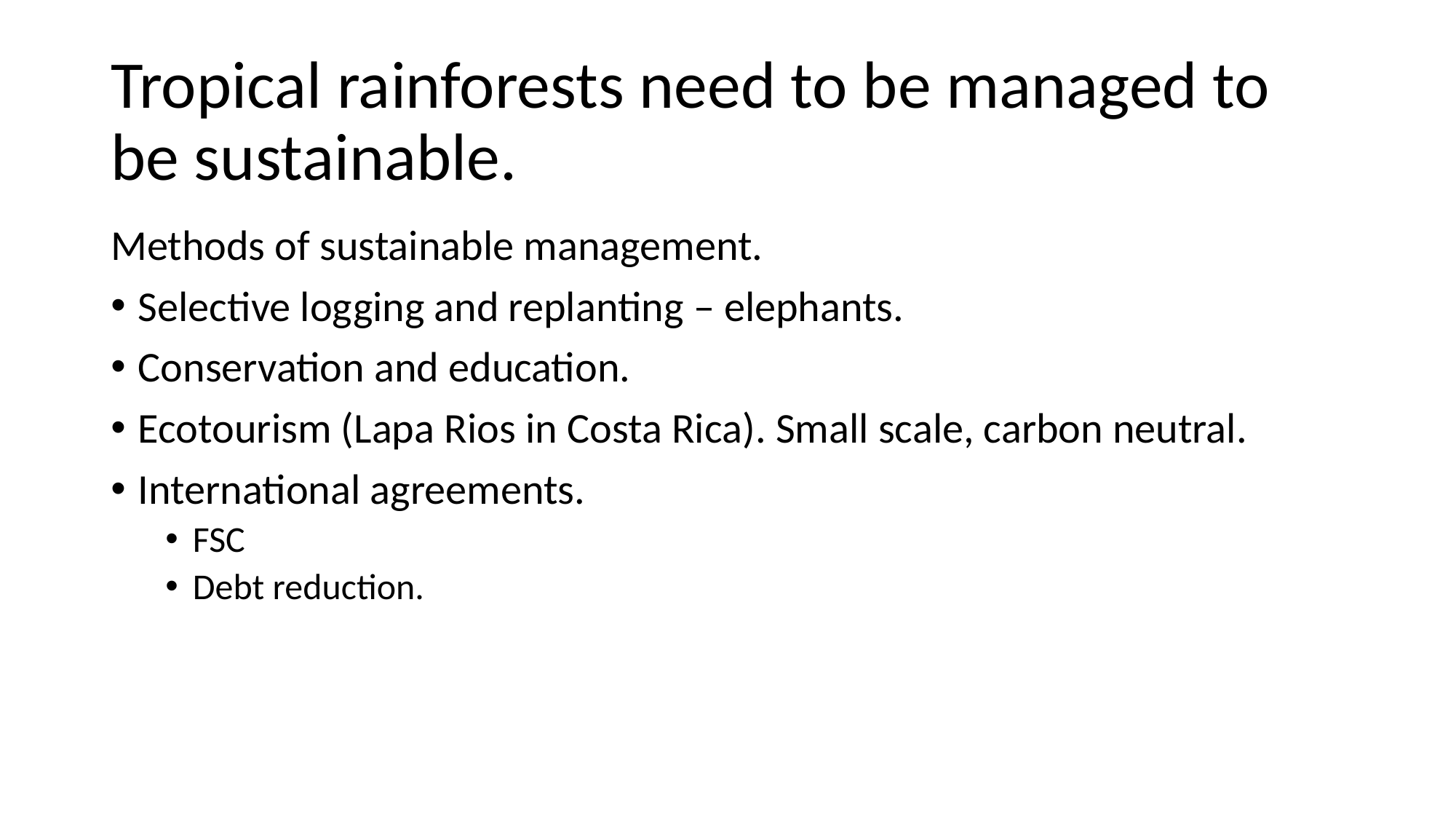

# Tropical rainforests need to be managed to be sustainable.
Methods of sustainable management.
Selective logging and replanting – elephants.
Conservation and education.
Ecotourism (Lapa Rios in Costa Rica). Small scale, carbon neutral.
International agreements.
FSC
Debt reduction.